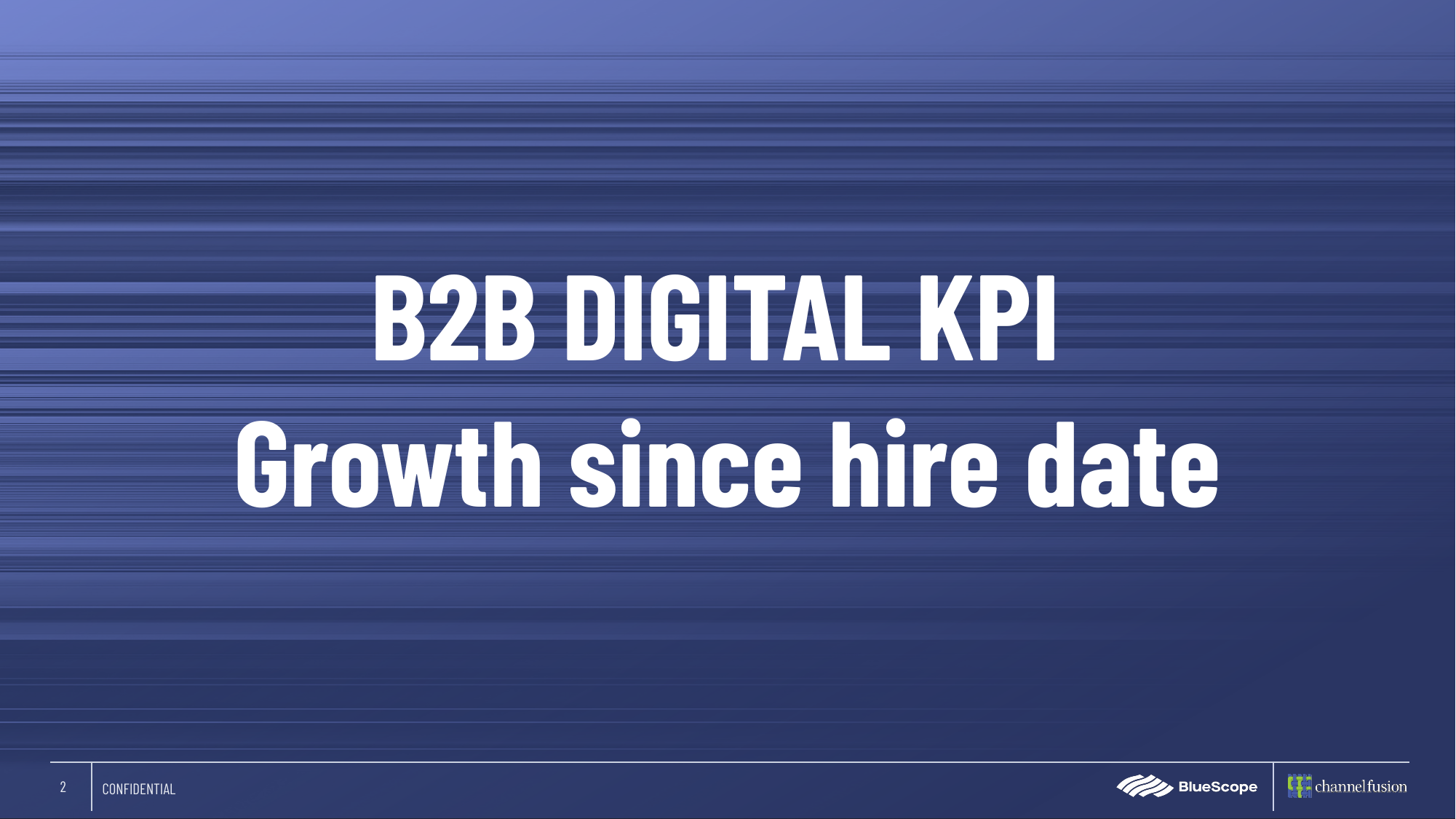

B2B DIGITAL KPI
Growth since hire date